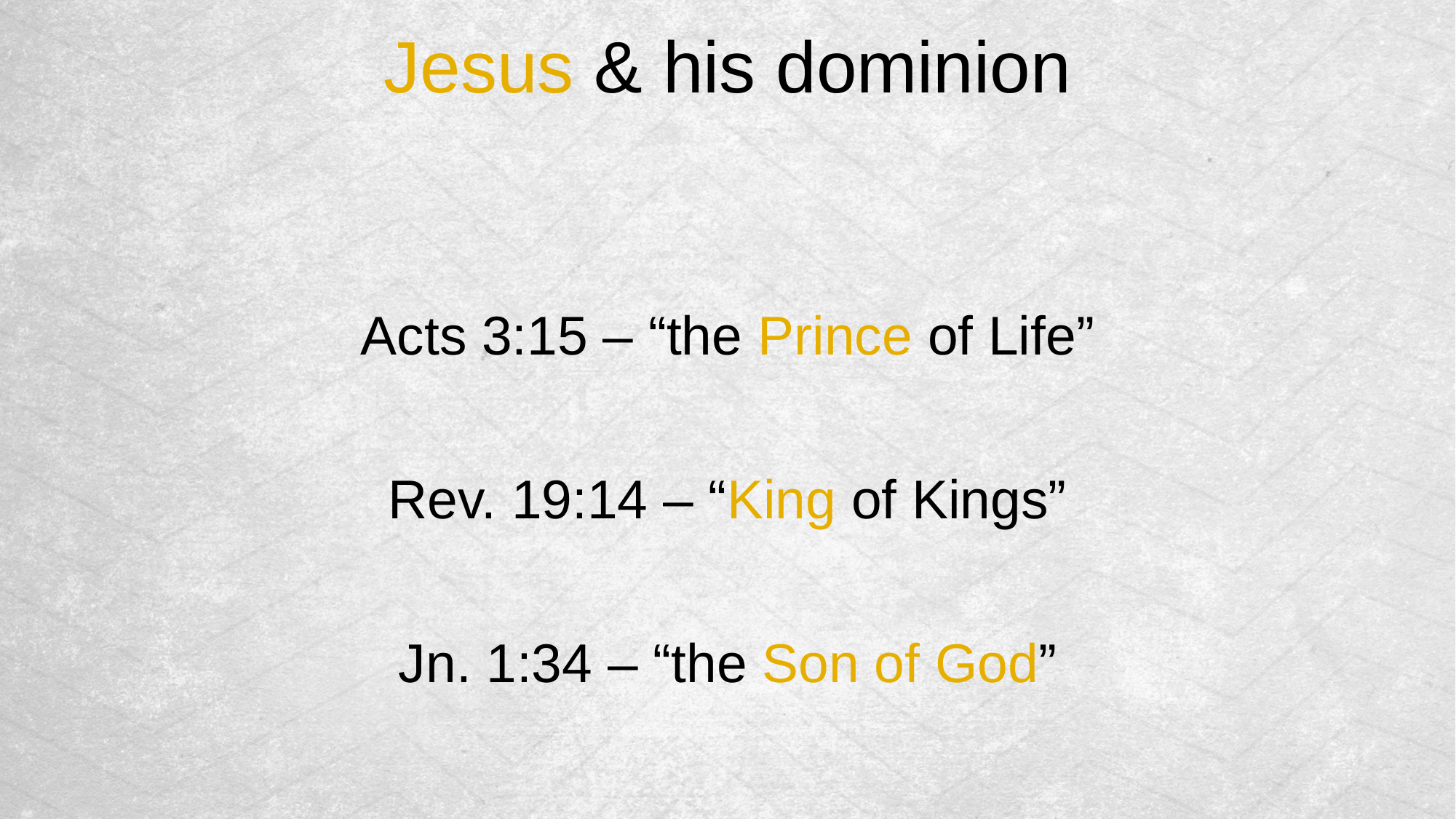

Jesus & his dominion
Acts 3:15 – “the Prince of Life”
Rev. 19:14 – “King of Kings”
Jn. 1:34 – “the Son of God”